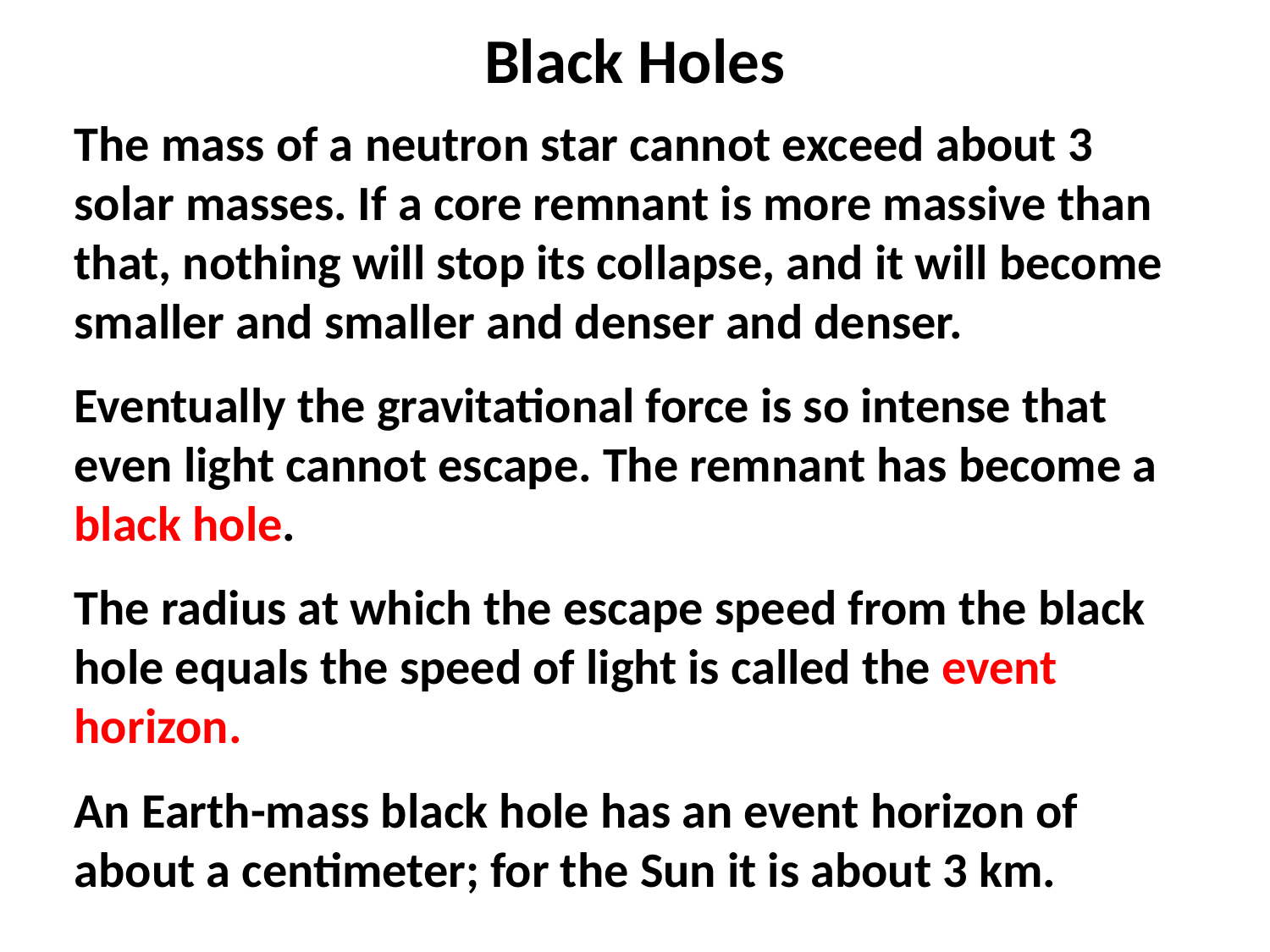

Black Holes
The mass of a neutron star cannot exceed about 3 solar masses. If a core remnant is more massive than that, nothing will stop its collapse, and it will become smaller and smaller and denser and denser.
Eventually the gravitational force is so intense that even light cannot escape. The remnant has become a black hole.
The radius at which the escape speed from the black hole equals the speed of light is called the event horizon.
An Earth-mass black hole has an event horizon of  about a centimeter; for the Sun it is about 3 km.